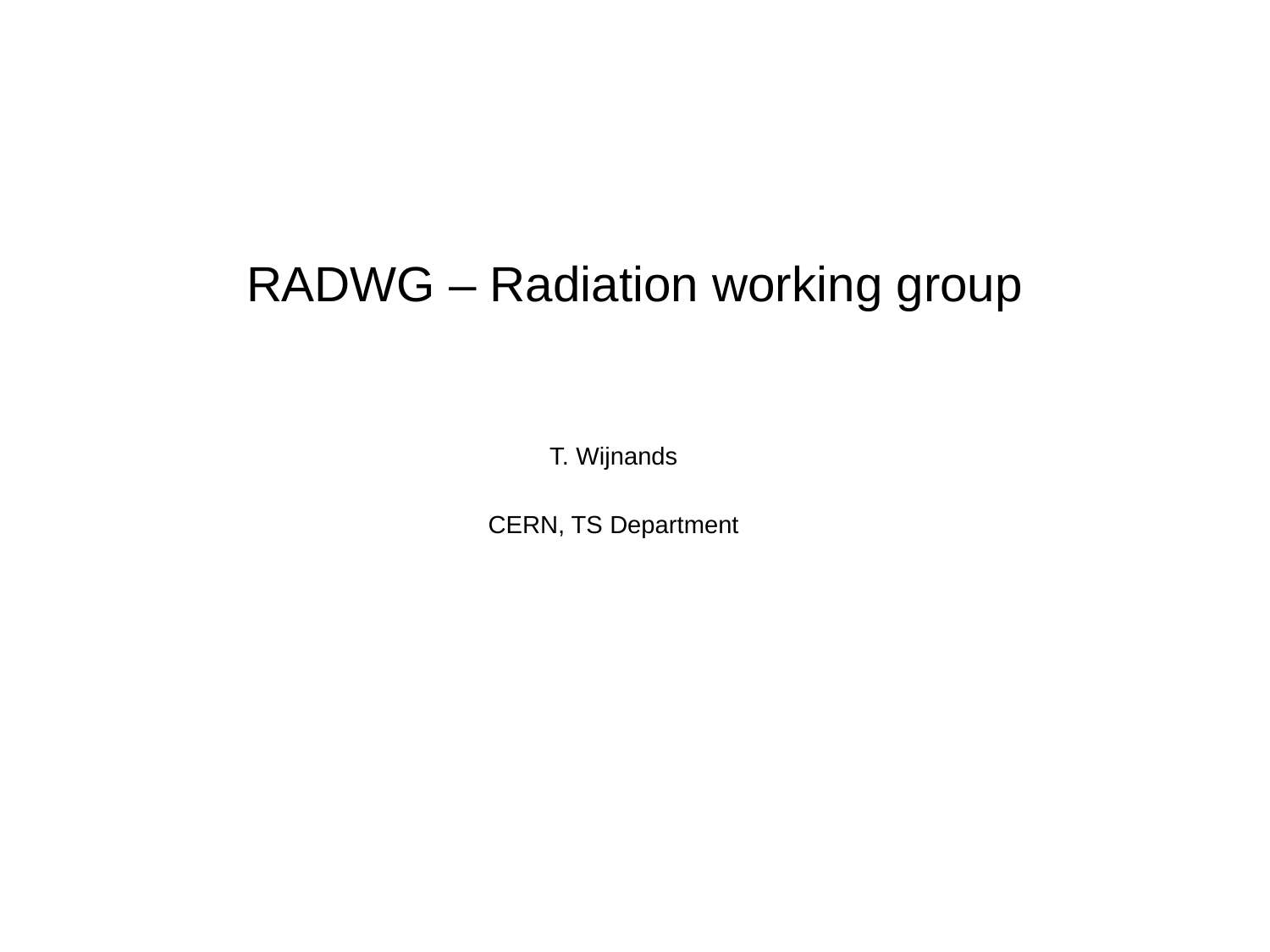

# RADWG – Radiation working group
T. Wijnands

CERN, TS Department